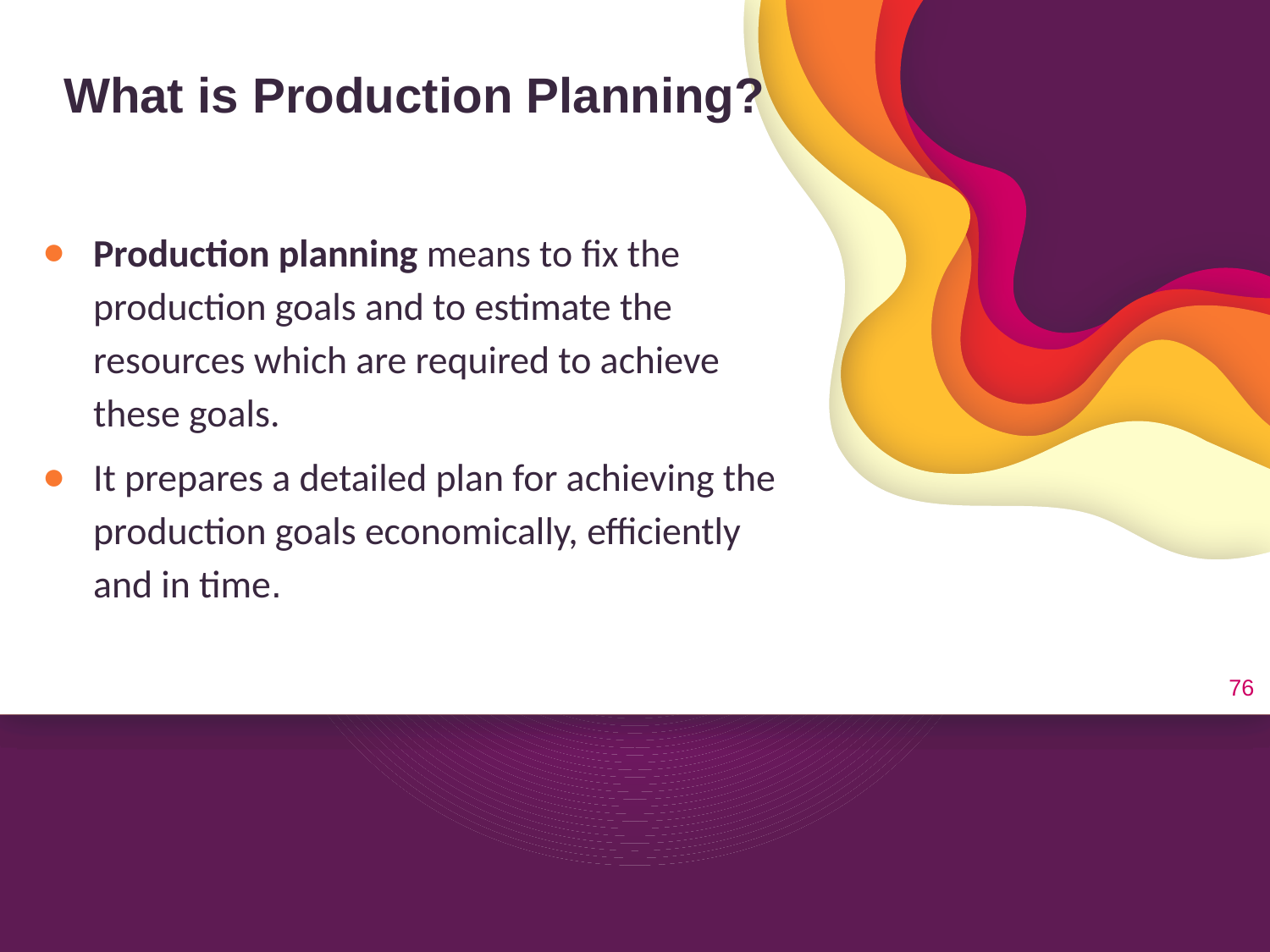

# What is Production Planning?
Production planning means to fix the production goals and to estimate the resources which are required to achieve these goals.
It prepares a detailed plan for achieving the production goals economically, efficiently and in time.

76